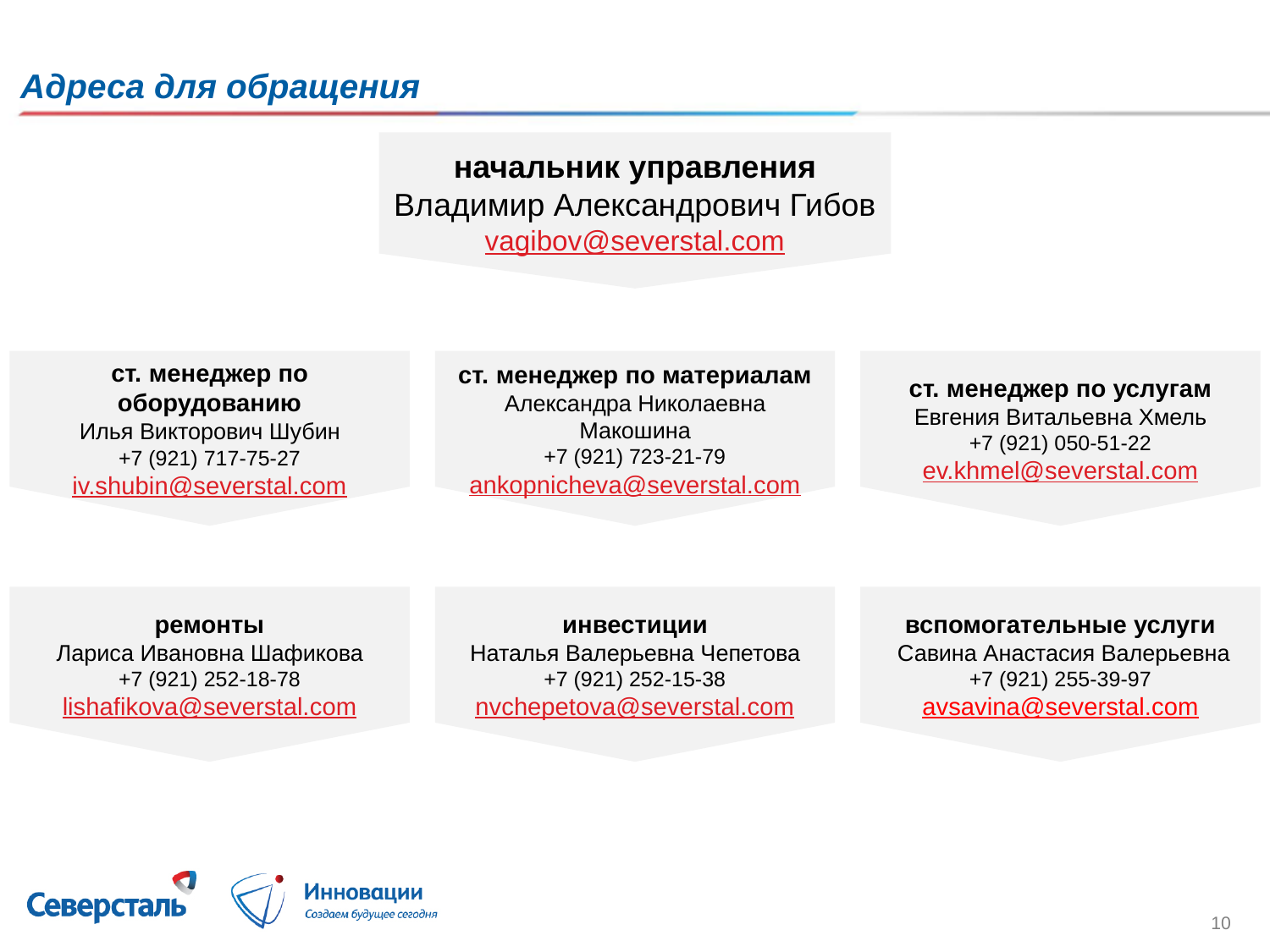

начальник управления
Владимир Александрович Гибов
vagibov@severstal.com
# Адреса для обращения
ст. менеджер по оборудованию
Илья Викторович Шубин
+7 (921) 717-75-27
iv.shubin@severstal.com
ст. менеджер по материалам
Александра Николаевна Макошина
+7 (921) 723-21-79
ankopnicheva@severstal.com
ст. менеджер по услугам
Евгения Витальевна Хмель
+7 (921) 050-51-22
ev.khmel@severstal.com
ремонты
Лариса Ивановна Шафикова
+7 (921) 252-18-78
lishafikova@severstal.com
инвестиции
Наталья Валерьевна Чепетова
+7 (921) 252-15-38
nvchepetova@severstal.com
вспомогательные услуги
 Савина Анастасия Валерьевна
+7 (921) 255-39-97
avsavina@severstal.com